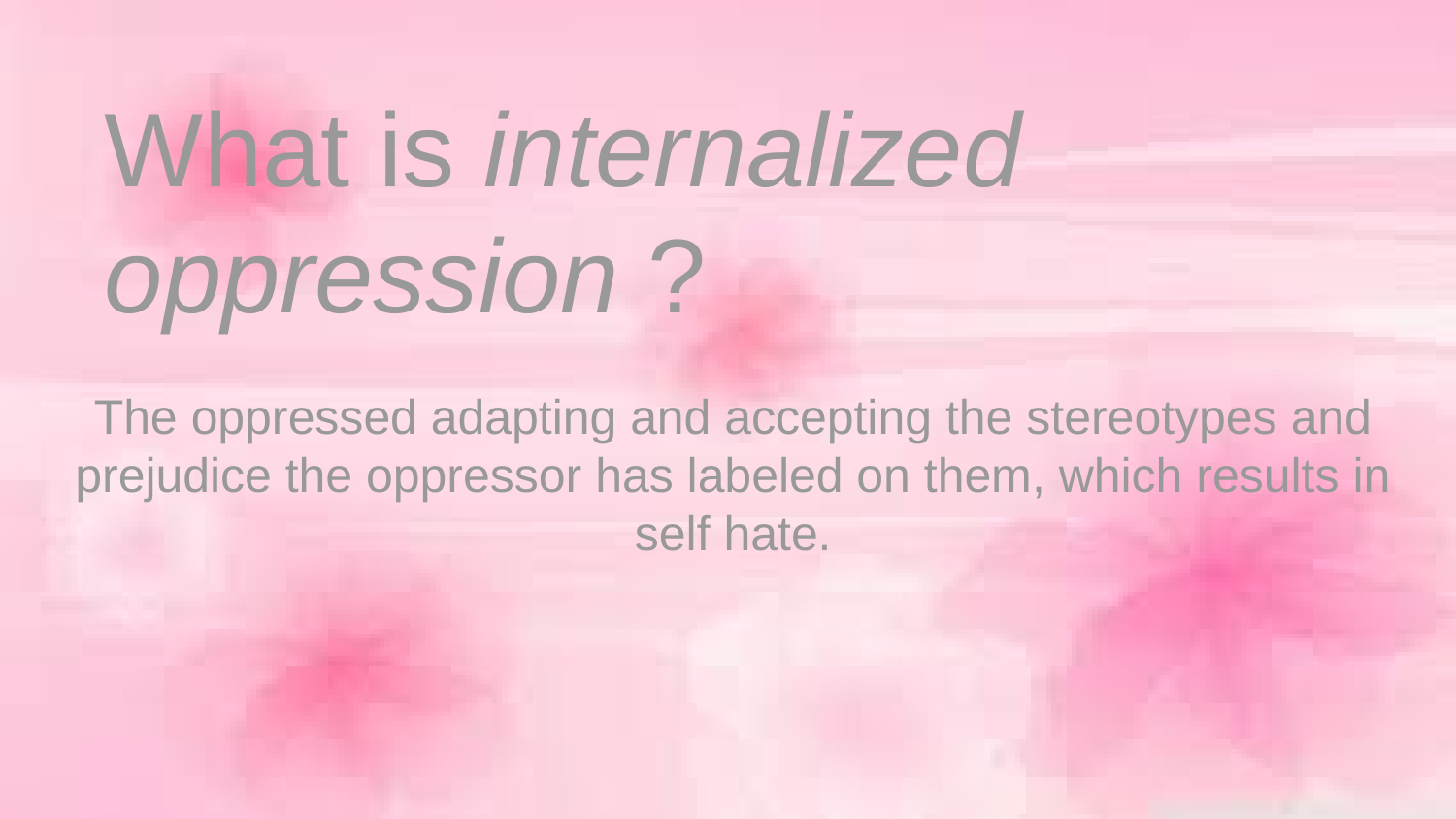

# What is internalized oppression ?
The oppressed adapting and accepting the stereotypes and prejudice the oppressor has labeled on them, which results in self hate.